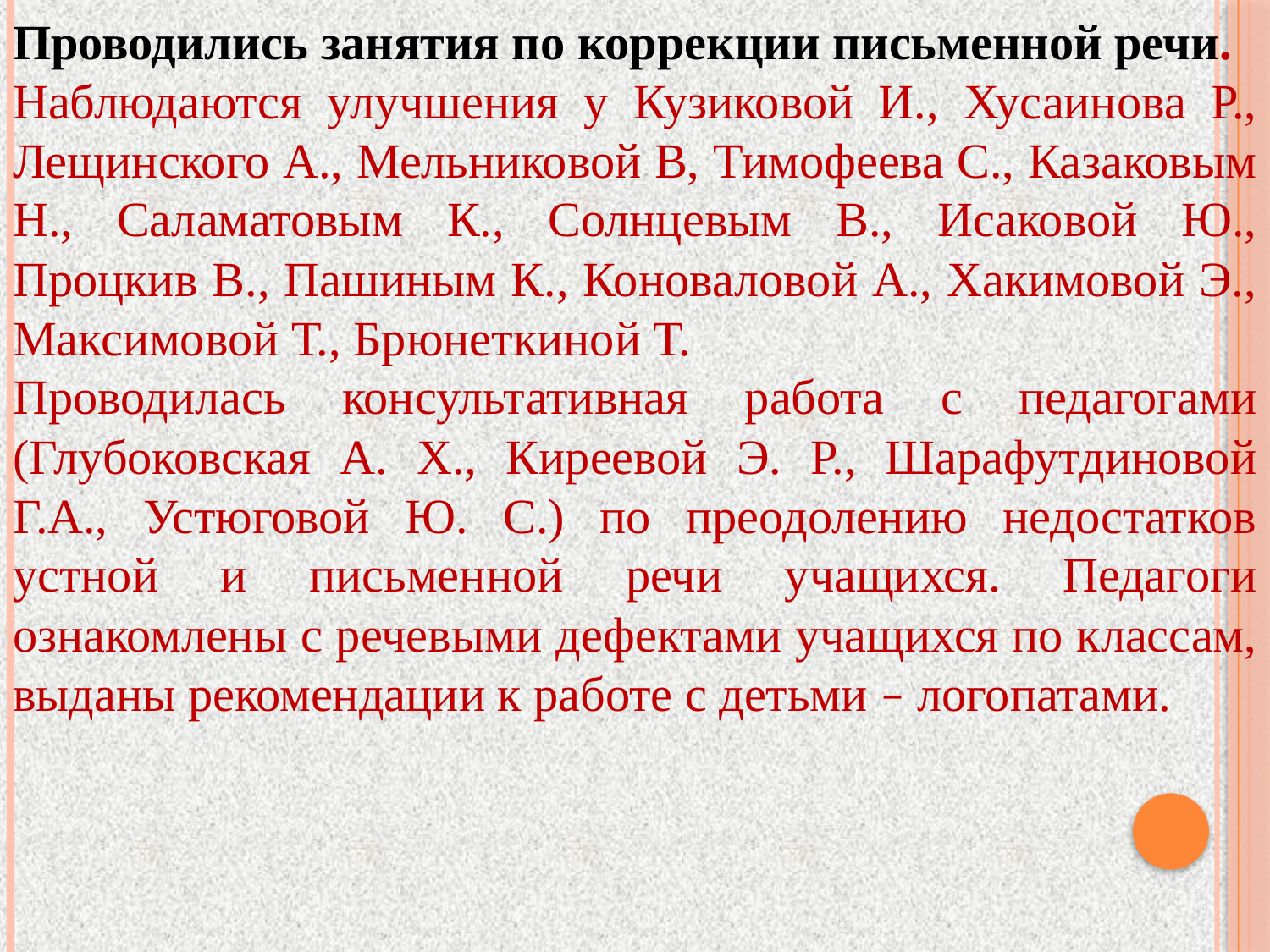

Проводились занятия по коррекции письменной речи.
Наблюдаются улучшения у Кузиковой И., Хусаинова Р., Лещинского А., Мельниковой В, Тимофеева С., Казаковым Н., Саламатовым К., Солнцевым В., Исаковой Ю., Процкив В., Пашиным К., Коноваловой А., Хакимовой Э., Максимовой Т., Брюнеткиной Т.
Проводилась консультативная работа с педагогами (Глубоковская А. Х., Киреевой Э. Р., Шарафутдиновой Г.А., Устюговой Ю. С.) по преодолению недостатков устной и письменной речи учащихся. Педагоги ознакомлены с речевыми дефектами учащихся по классам, выданы рекомендации к работе с детьми – логопатами.